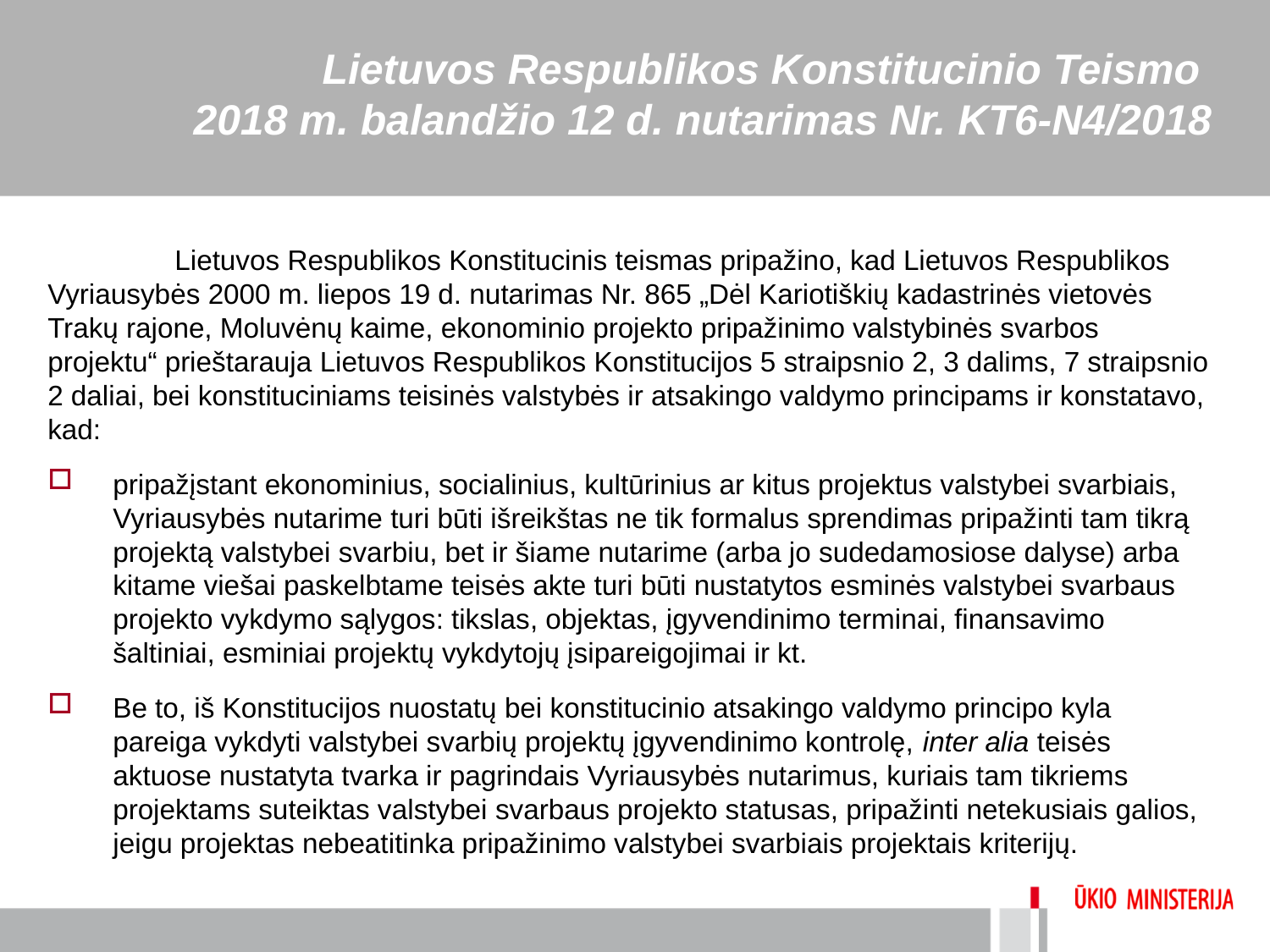

# Lietuvos Respublikos Konstitucinio Teismo 2018 m. balandžio 12 d. nutarimas Nr. KT6-N4/2018
	Lietuvos Respublikos Konstitucinis teismas pripažino, kad Lietuvos Respublikos Vyriausybės 2000 m. liepos 19 d. nutarimas Nr. 865 „Dėl Kariotiškių kadastrinės vietovės Trakų rajone, Moluvėnų kaime, ekonominio projekto pripažinimo valstybinės svarbos projektu“ prieštarauja Lietuvos Respublikos Konstitucijos 5 straipsnio 2, 3 dalims, 7 straipsnio 2 daliai, bei konstituciniams teisinės valstybės ir atsakingo valdymo principams ir konstatavo, kad:
pripažįstant ekonominius, socialinius, kultūrinius ar kitus projektus valstybei svarbiais, Vyriausybės nutarime turi būti išreikštas ne tik formalus sprendimas pripažinti tam tikrą projektą valstybei svarbiu, bet ir šiame nutarime (arba jo sudedamosiose dalyse) arba kitame viešai paskelbtame teisės akte turi būti nustatytos esminės valstybei svarbaus projekto vykdymo sąlygos: tikslas, objektas, įgyvendinimo terminai, finansavimo šaltiniai, esminiai projektų vykdytojų įsipareigojimai ir kt.
Be to, iš Konstitucijos nuostatų bei konstitucinio atsakingo valdymo principo kyla pareiga vykdyti valstybei svarbių projektų įgyvendinimo kontrolę, inter alia teisės aktuose nustatyta tvarka ir pagrindais Vyriausybės nutarimus, kuriais tam tikriems projektams suteiktas valstybei svarbaus projekto statusas, pripažinti netekusiais galios, jeigu projektas nebeatitinka pripažinimo valstybei svarbiais projektais kriterijų.